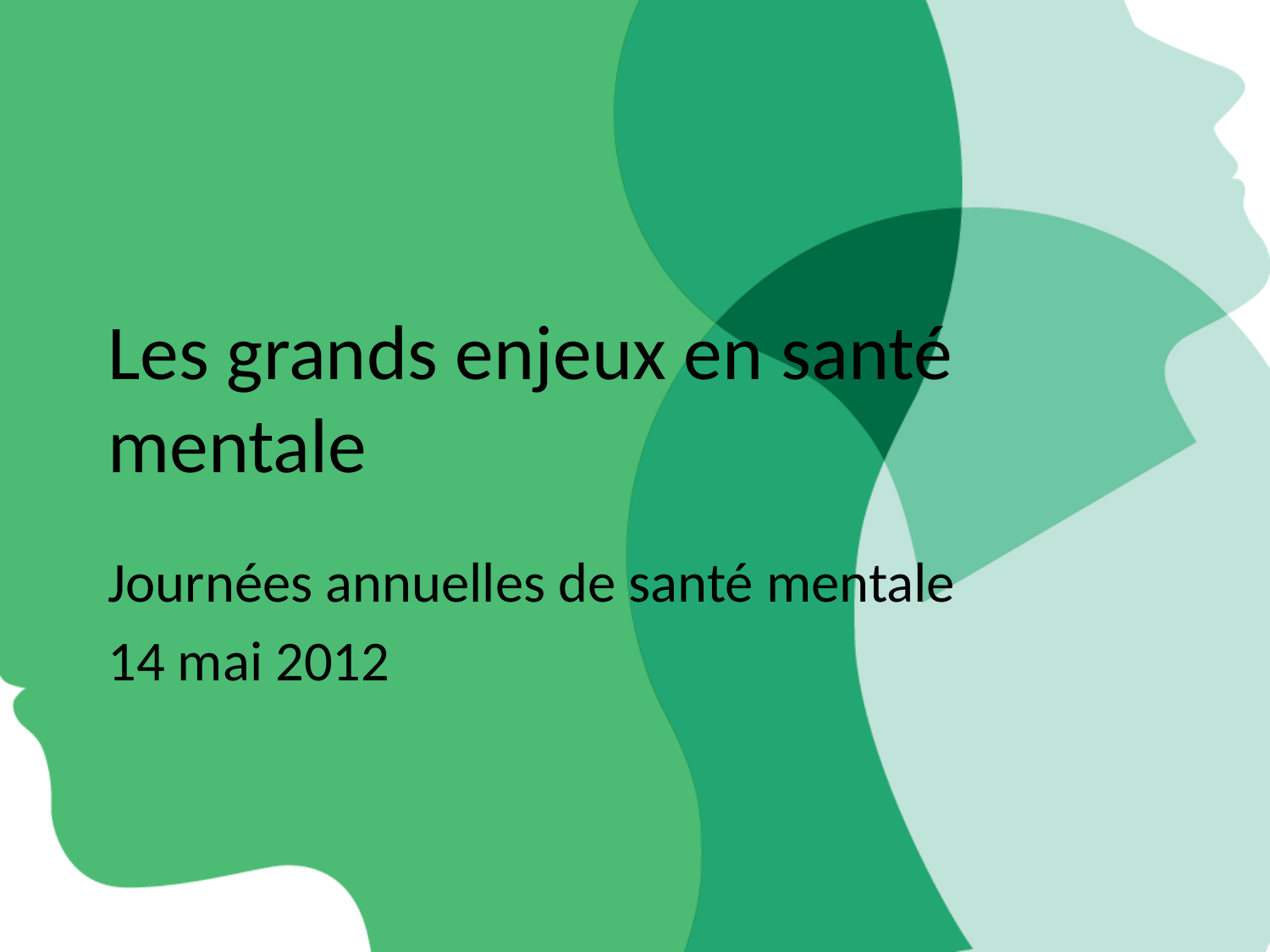

# Les grands enjeux en santé mentale
Journées annuelles de santé mentale
14 mai 2012